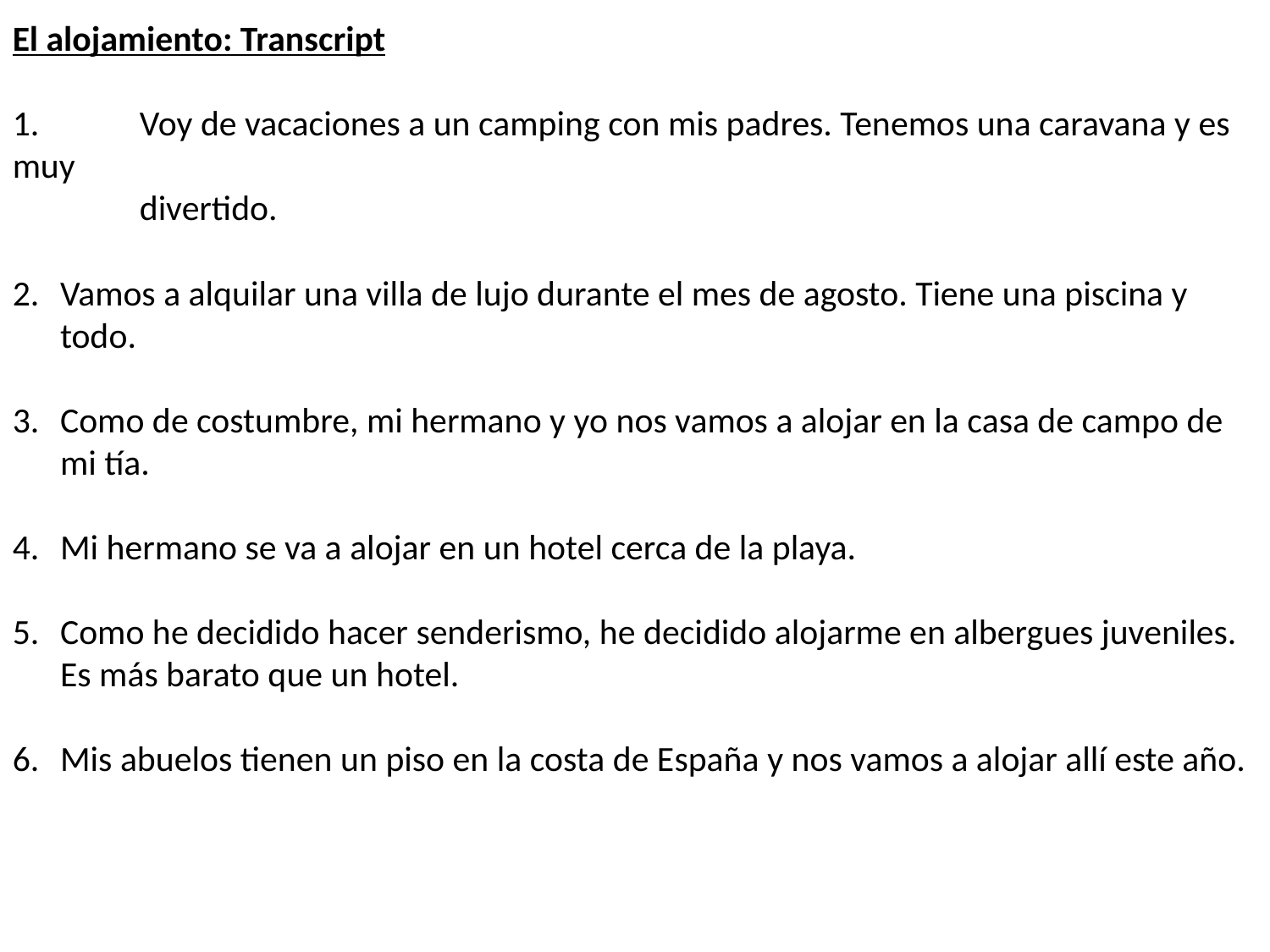

El alojamiento: Transcript

1.	Voy de vacaciones a un camping con mis padres. Tenemos una caravana y es muy
	divertido.

Vamos a alquilar una villa de lujo durante el mes de agosto. Tiene una piscina y todo.

Como de costumbre, mi hermano y yo nos vamos a alojar en la casa de campo de mi tía.

Mi hermano se va a alojar en un hotel cerca de la playa.

Como he decidido hacer senderismo, he decidido alojarme en albergues juveniles. Es más barato que un hotel.

Mis abuelos tienen un piso en la costa de España y nos vamos a alojar allí este año.